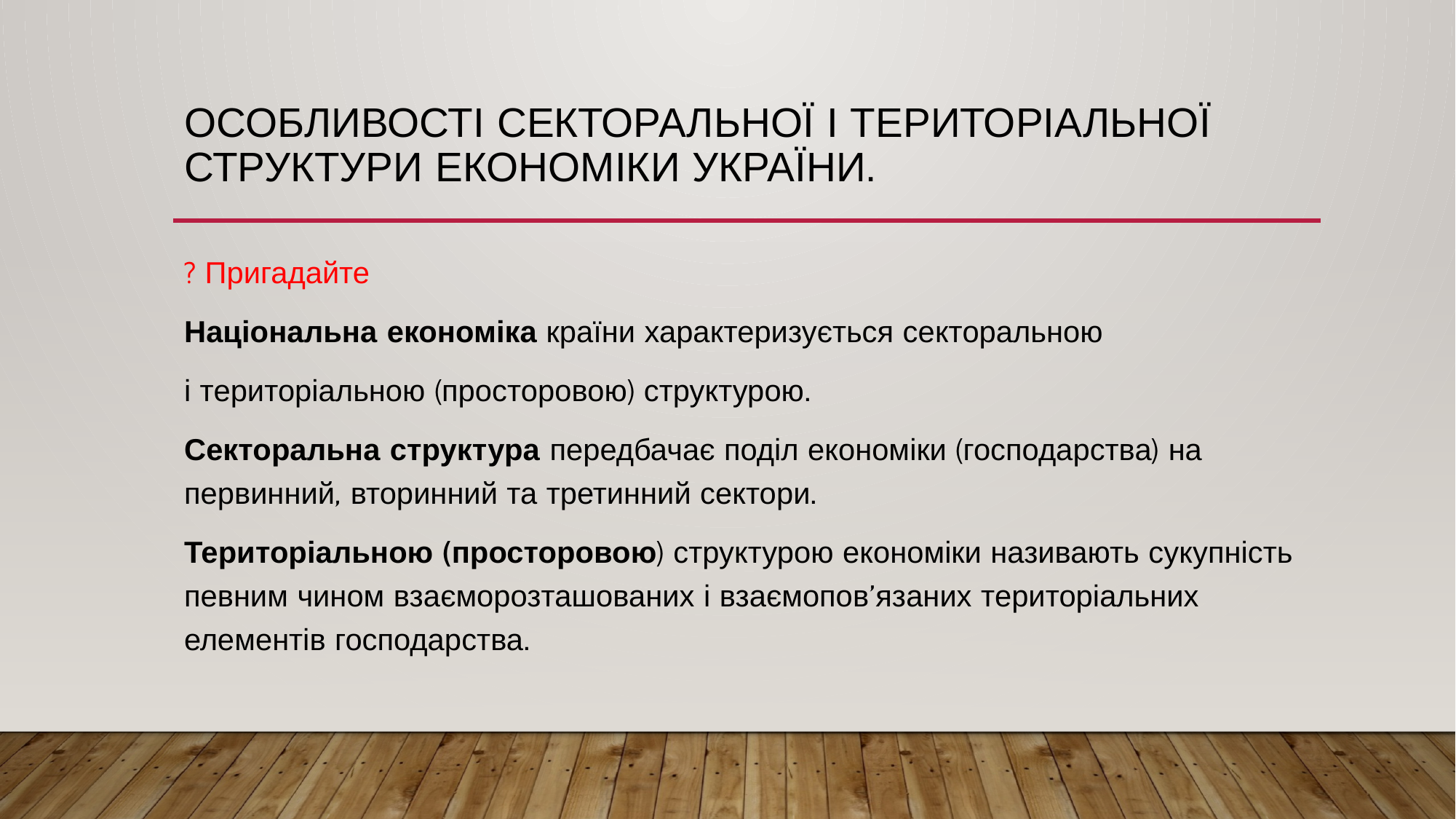

# Особливості секторальної і територіальної структури економіки України.
? Пригадайте
Національна економіка країни характеризується секторальною
і територіальною (просторовою) структурою.
Секторальна структура передбачає поділ економіки (господарства) на первинний, вторинний та третинний сектори.
Територіальною (просторовою) структурою економіки називають сукупність певним чином взаєморозташованих і взаємопов’язаних територіальних елементів господарства.